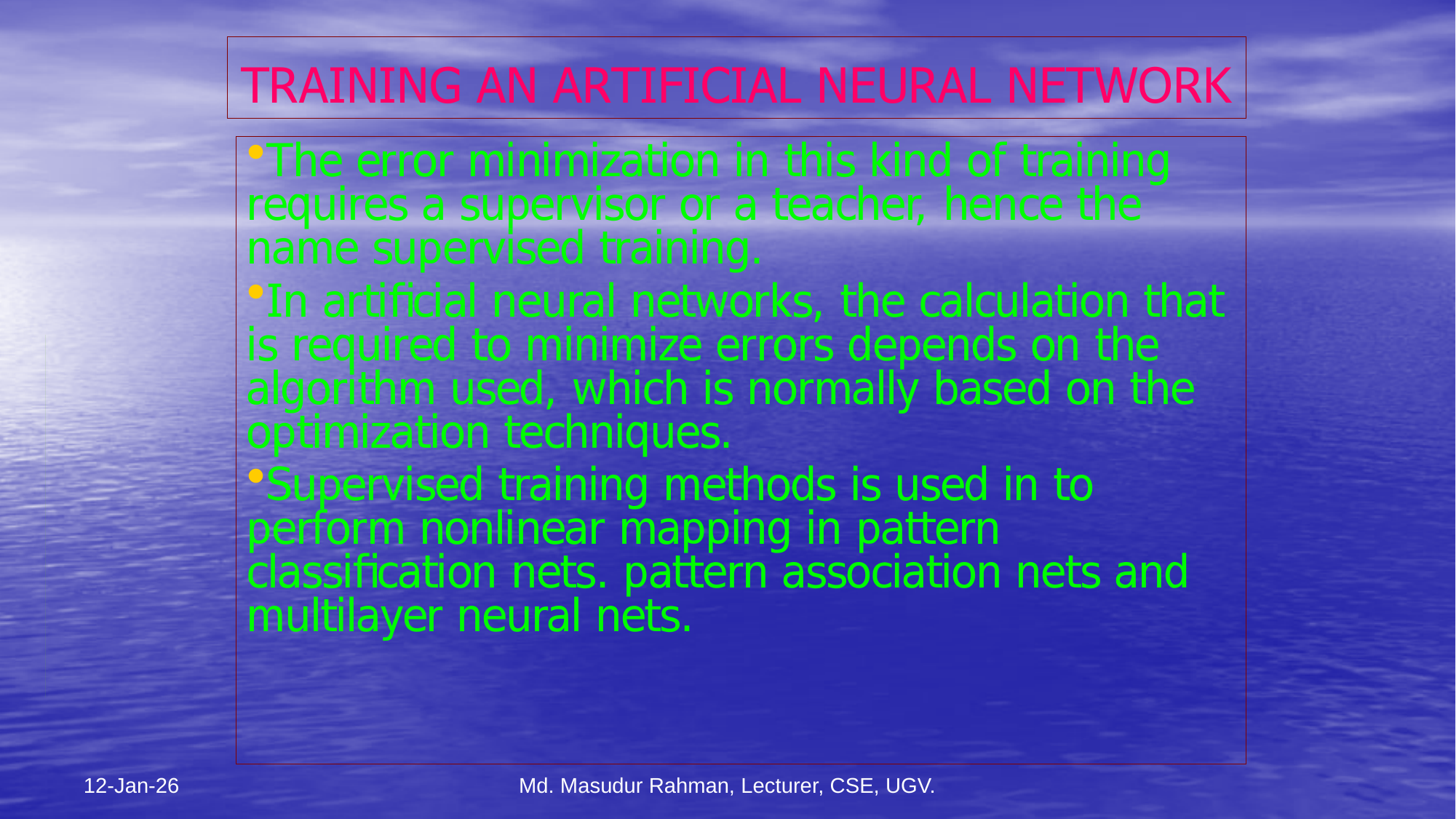

# TRAINING AN ARTIFICIAL NEURAL NETWORK
The error minimization in this kind of training requires a supervisor or a teacher, hence the name supervised training.
In artificial neural networks, the calculation that is required to minimize errors depends on the algorithm used, which is normally based on the optimization techniques.
Supervised training methods is used in to perform nonlinear mapping in pattern classification nets. pattern association nets and multilayer neural nets.
12-Jan-26
Md. Masudur Rahman, Lecturer, CSE, UGV.